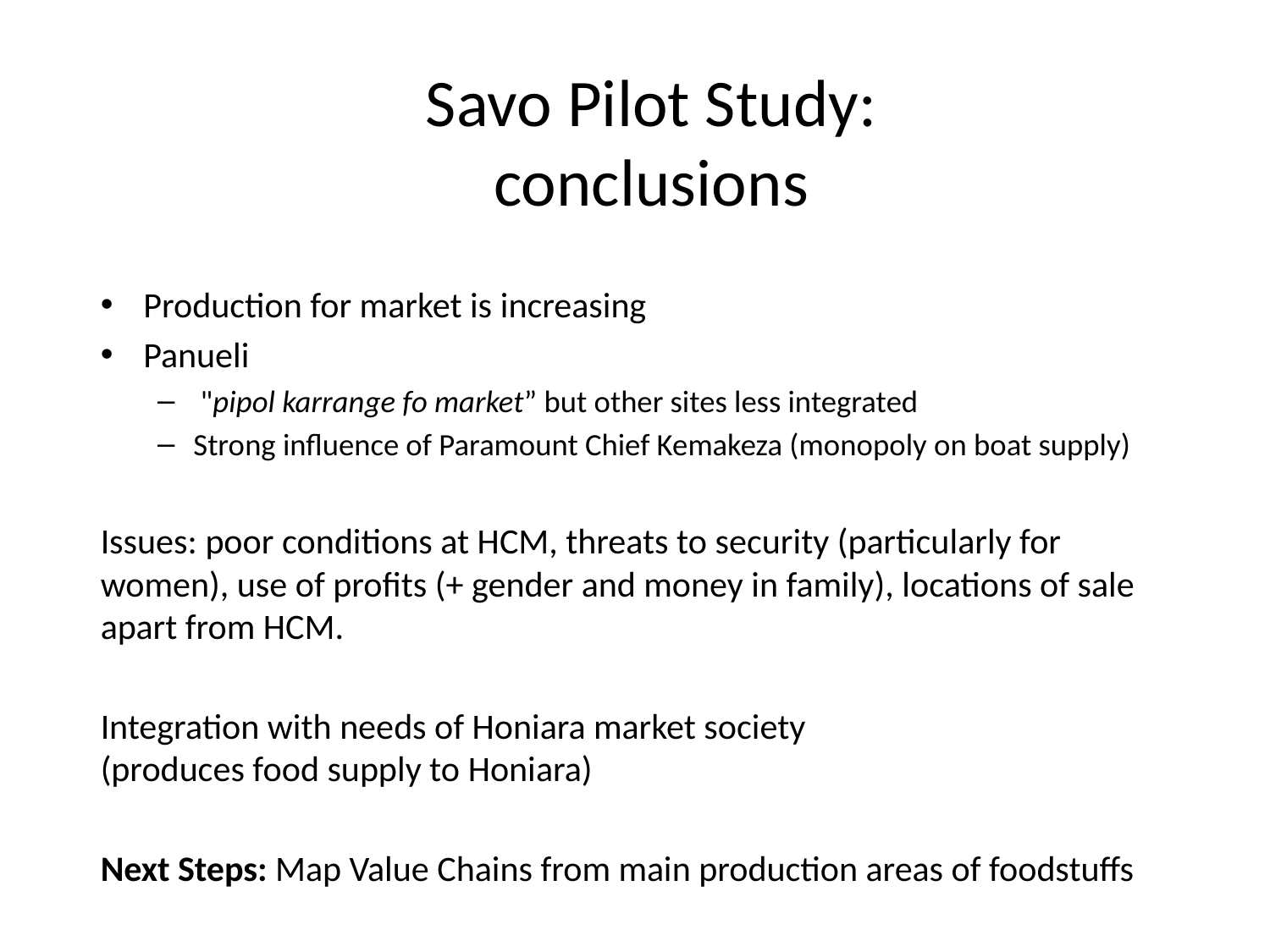

# Savo Pilot Study: conclusions
Production for market is increasing
Panueli
 "pipol karrange fo market” but other sites less integrated
Strong influence of Paramount Chief Kemakeza (monopoly on boat supply)

Issues: poor conditions at HCM, threats to security (particularly for women), use of profits (+ gender and money in family), locations of sale apart from HCM.

Integration with needs of Honiara market society
(produces food supply to Honiara)

Next Steps: Map Value Chains from main production areas of foodstuffs